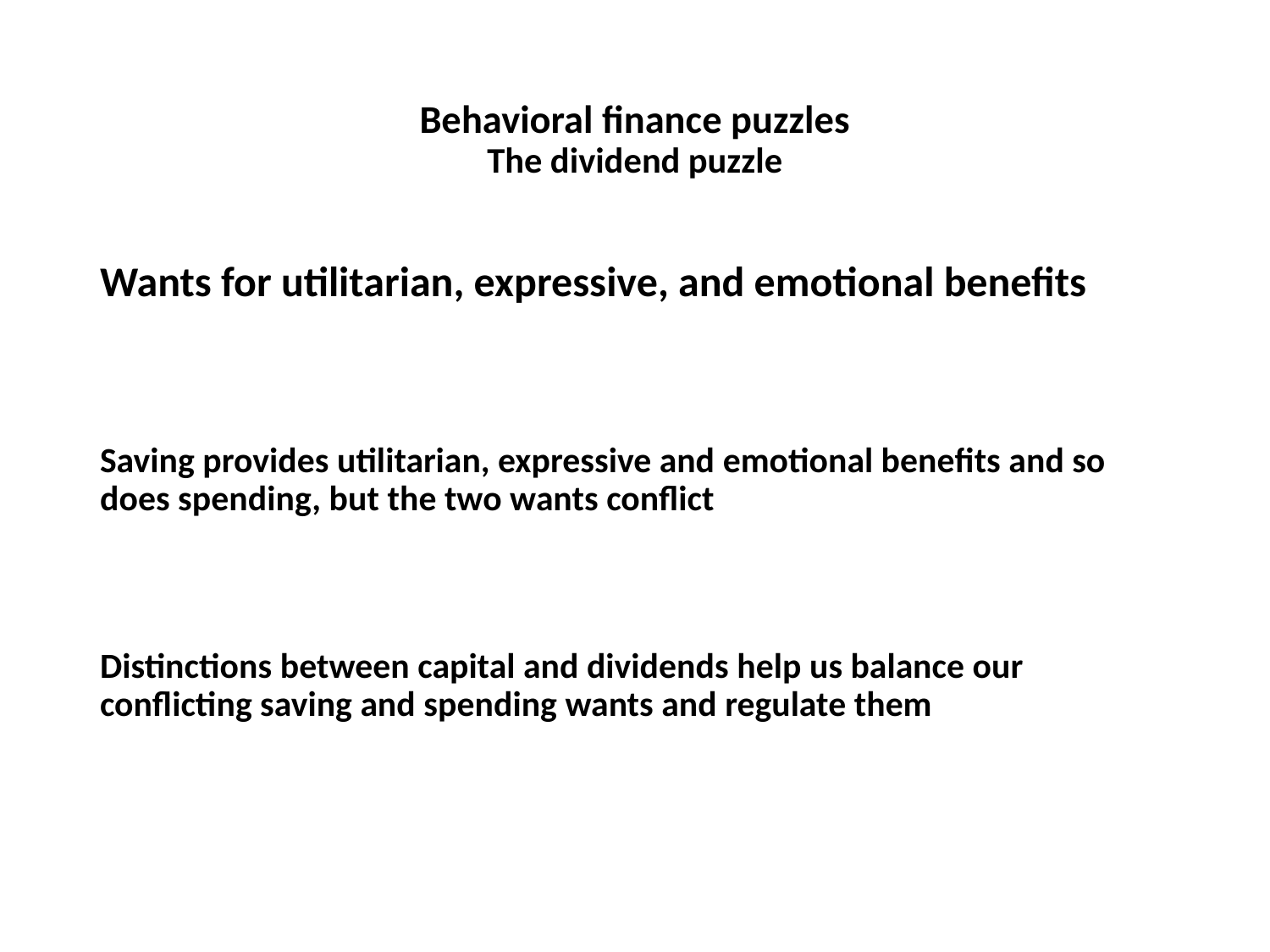

# Behavioral finance puzzles The dividend puzzle
Wants for utilitarian, expressive, and emotional benefits

Saving provides utilitarian, expressive and emotional benefits and so does spending, but the two wants conflict

Distinctions between capital and dividends help us balance our conflicting saving and spending wants and regulate them